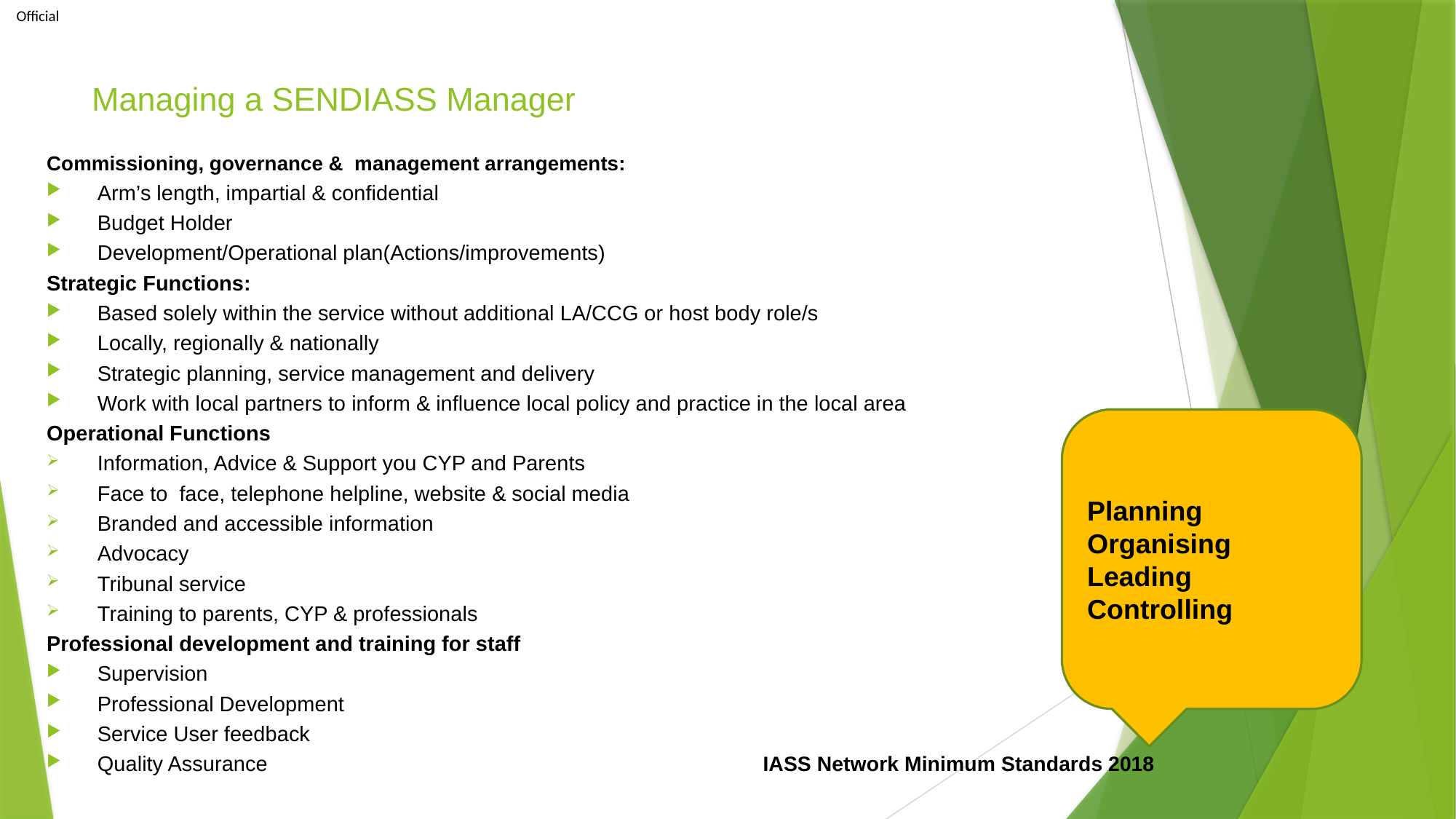

# Managing a SENDIASS Manager
Commissioning, governance &  management arrangements:
Arm’s length, impartial & confidential
Budget Holder
Development/Operational plan(Actions/improvements)
Strategic Functions:
Based solely within the service without additional LA/CCG or host body role/s
Locally, regionally & nationally
Strategic planning, service management and delivery
Work with local partners to inform & influence local policy and practice in the local area
Operational Functions
Information, Advice & Support you CYP and Parents
Face to  face, telephone helpline, website & social media
Branded and accessible information
Advocacy
Tribunal service
Training to parents, CYP & professionals
Professional development and training for staff
Supervision
Professional Development
Service User feedback
Quality Assurance                                                                                     IASS Network Minimum Standards 2018

Planning Organising
Leading   Controlling